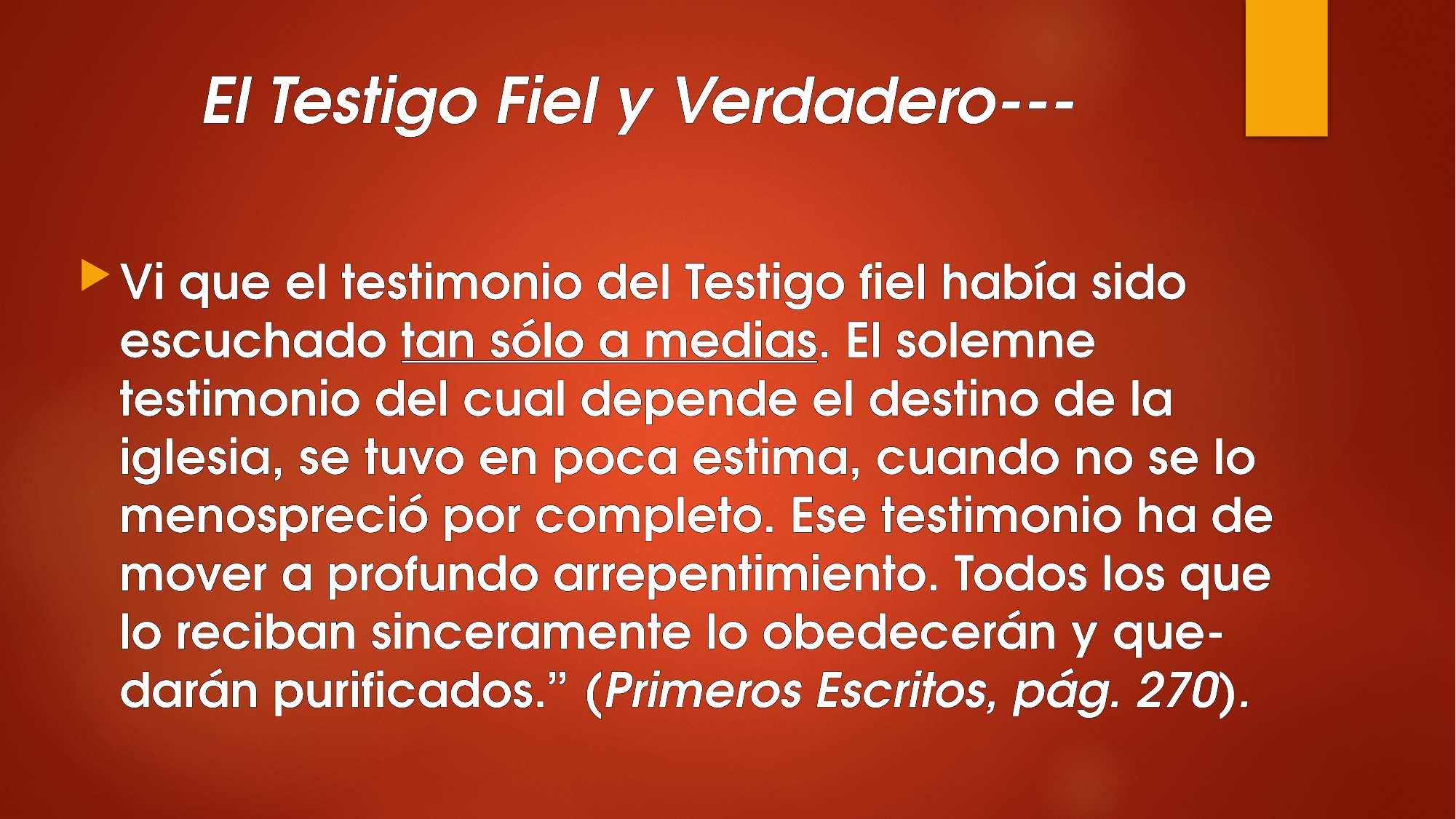

# El Testigo Fiel y Verdadero---
Vi que el testimonio del Testigo fiel había sido escuchado tan sólo a medias. El solemne testimonio del cual depende el destino de la iglesia, se tuvo en poca estima, cuando no se lo menospreció por completo. Ese testimonio ha de mover a profundo arrepentimiento. Todos los que lo reciban sinceramente lo obedecerán y que-darán purificados.” (Primeros Escritos, pág. 270).